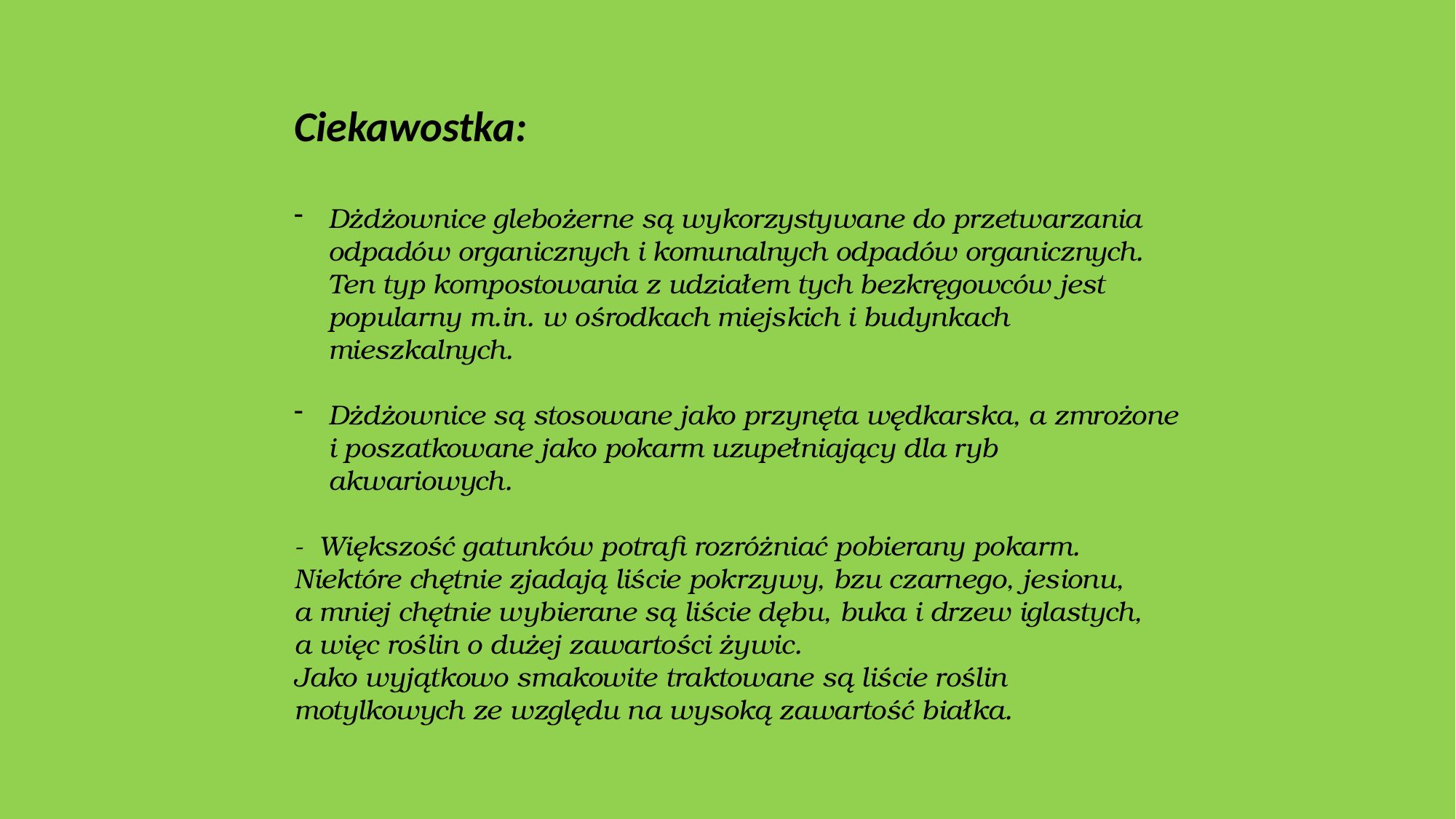

Ciekawostka:

Dżdżownice glebożerne są wykorzystywane do przetwarzania odpadów organicznych i komunalnych odpadów organicznych.
Ten typ kompostowania z udziałem tych bezkręgowców jest popularny m.in. w ośrodkach miejskich i budynkach mieszkalnych.

Dżdżownice są stosowane jako przynęta wędkarska, a zmrożone i poszatkowane jako pokarm uzupełniający dla ryb akwariowych.

-  Większość gatunków potrafi rozróżniać pobierany pokarm. Niektóre chętnie zjadają liście pokrzywy, bzu czarnego, jesionu,
a mniej chętnie wybierane są liście dębu, buka i drzew iglastych,
a więc roślin o dużej zawartości żywic.
Jako wyjątkowo smakowite traktowane są liście roślin motylkowych ze względu na wysoką zawartość białka.